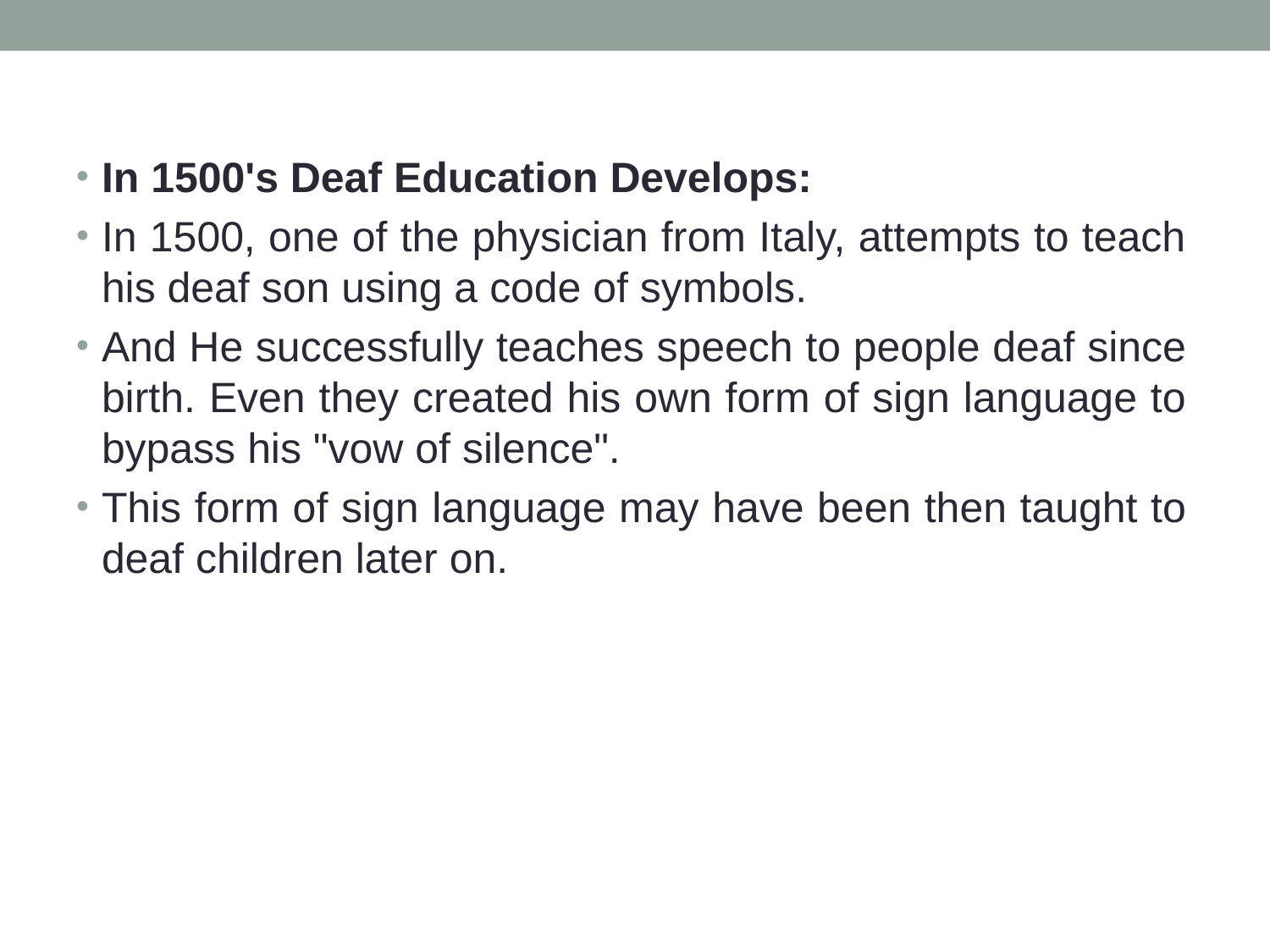

In 1500's Deaf Education Develops:
In 1500, one of the physician from Italy, attempts to teach his deaf son using a code of symbols.
And He successfully teaches speech to people deaf since birth. Even they created his own form of sign language to bypass his "vow of silence".
This form of sign language may have been then taught to deaf children later on.